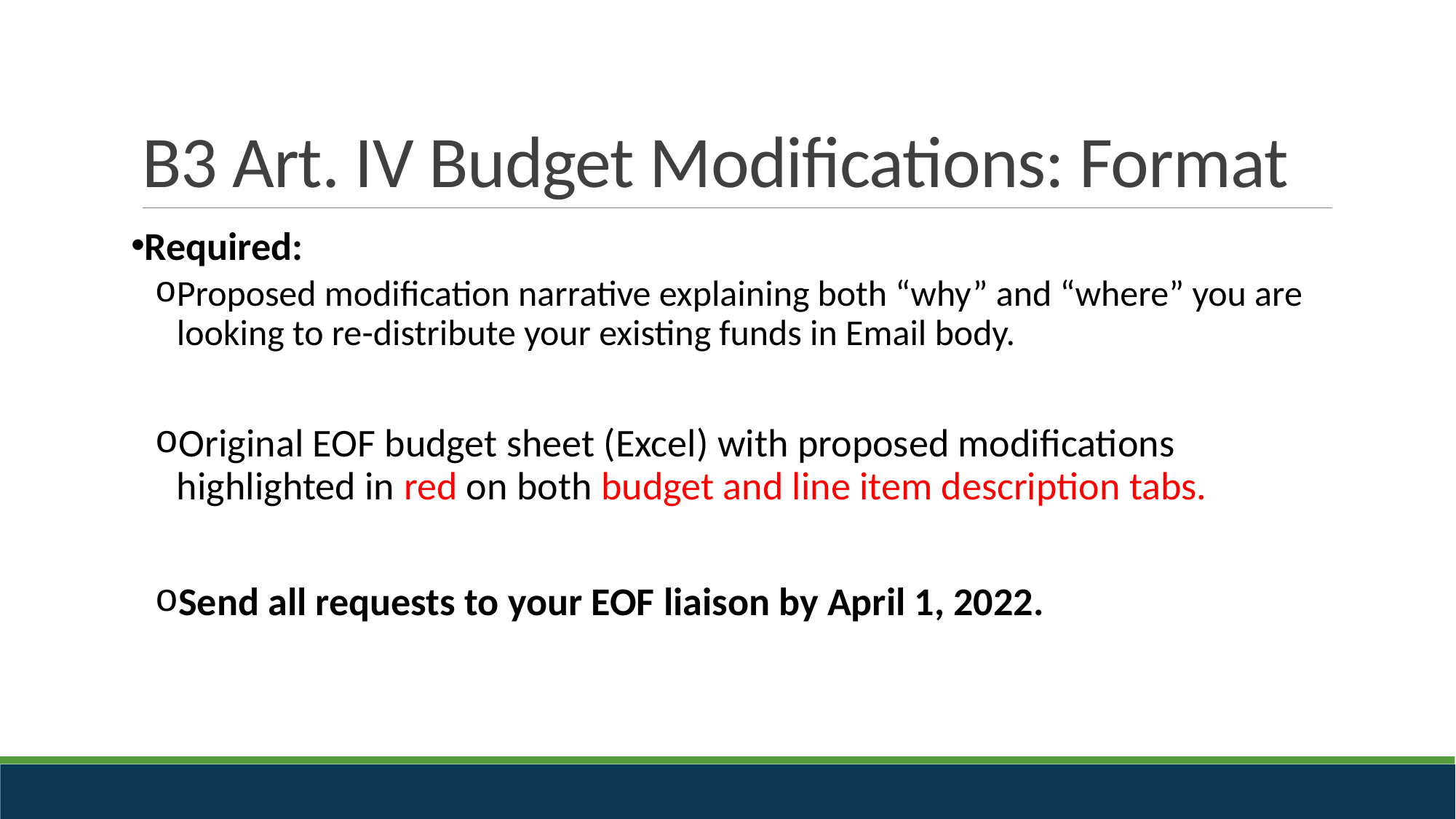

# B3 Art. IV Budget Modifications: Format
Required:
Proposed modification narrative explaining both “why” and “where” you are looking to re-distribute your existing funds in Email body.

Original EOF budget sheet (Excel) with proposed modifications highlighted in red on both budget and line item description tabs.

Send all requests to your EOF liaison by April 1, 2022.